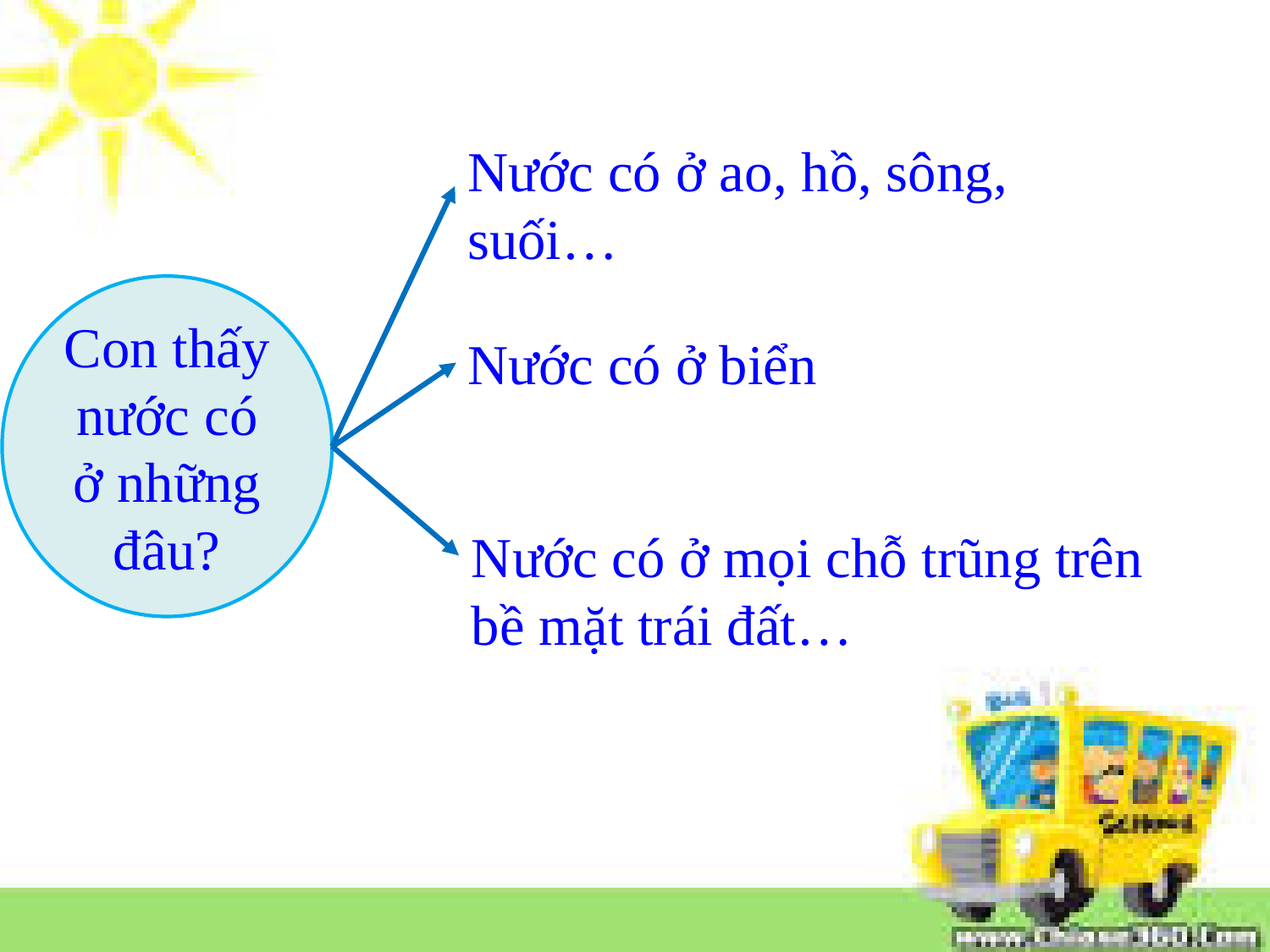

Nước có ở ao, hồ, sông, suối…
Con thấy nước có ở những đâu?
Nước có ở biển
Nước có ở mọi chỗ trũng trên bề mặt trái đất…